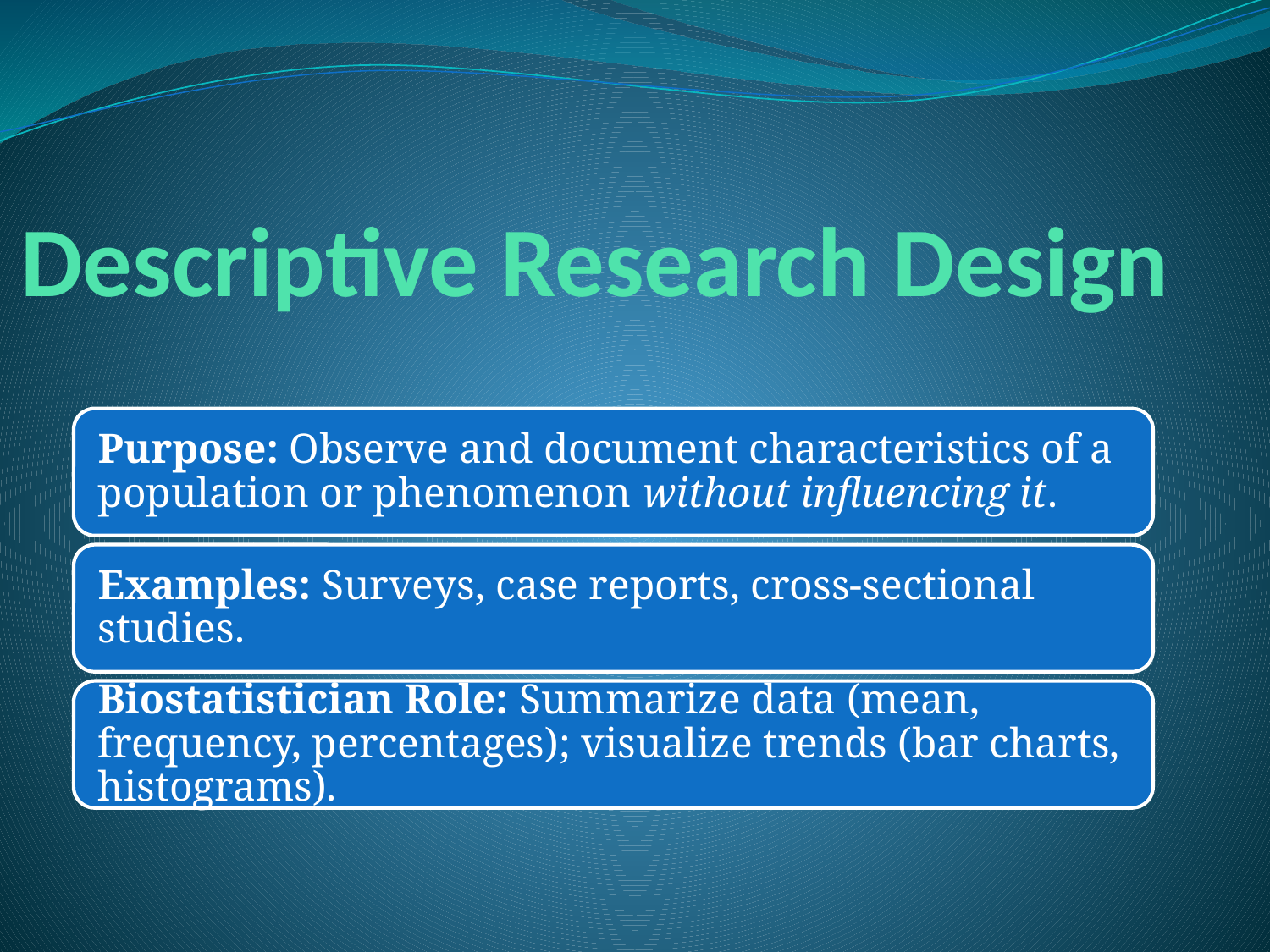

# Descriptive Research Design
Purpose: Observe and document characteristics of a population or phenomenon without influencing it.
Examples: Surveys, case reports, cross-sectional studies.
Biostatistician Role: Summarize data (mean, frequency, percentages); visualize trends (bar charts, histograms).